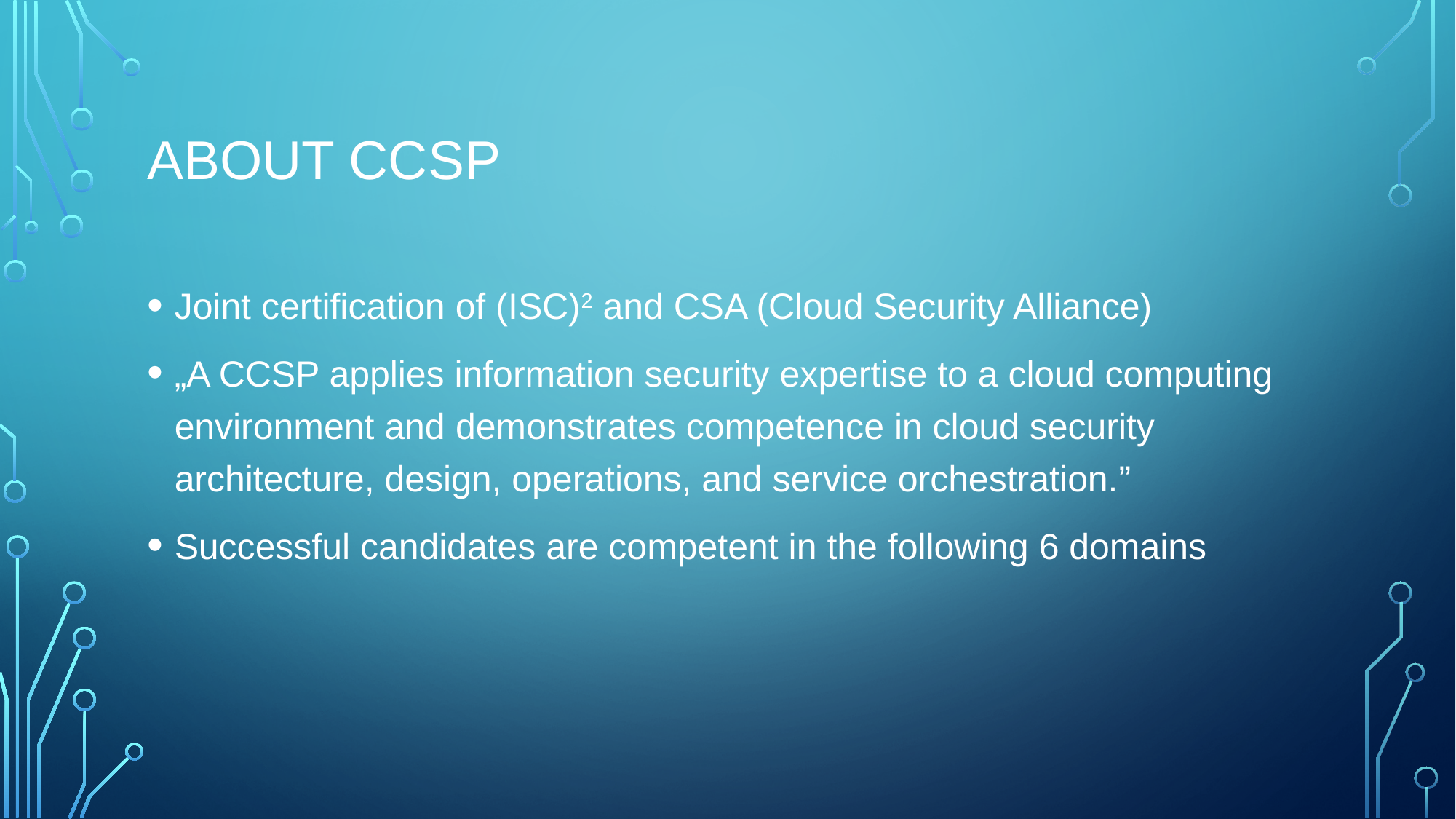

# About CCSP
Joint certification of (ISC)2 and CSA (Cloud Security Alliance)
„A CCSP applies information security expertise to a cloud computing environment and demonstrates competence in cloud security architecture, design, operations, and service orchestration.”
Successful candidates are competent in the following 6 domains